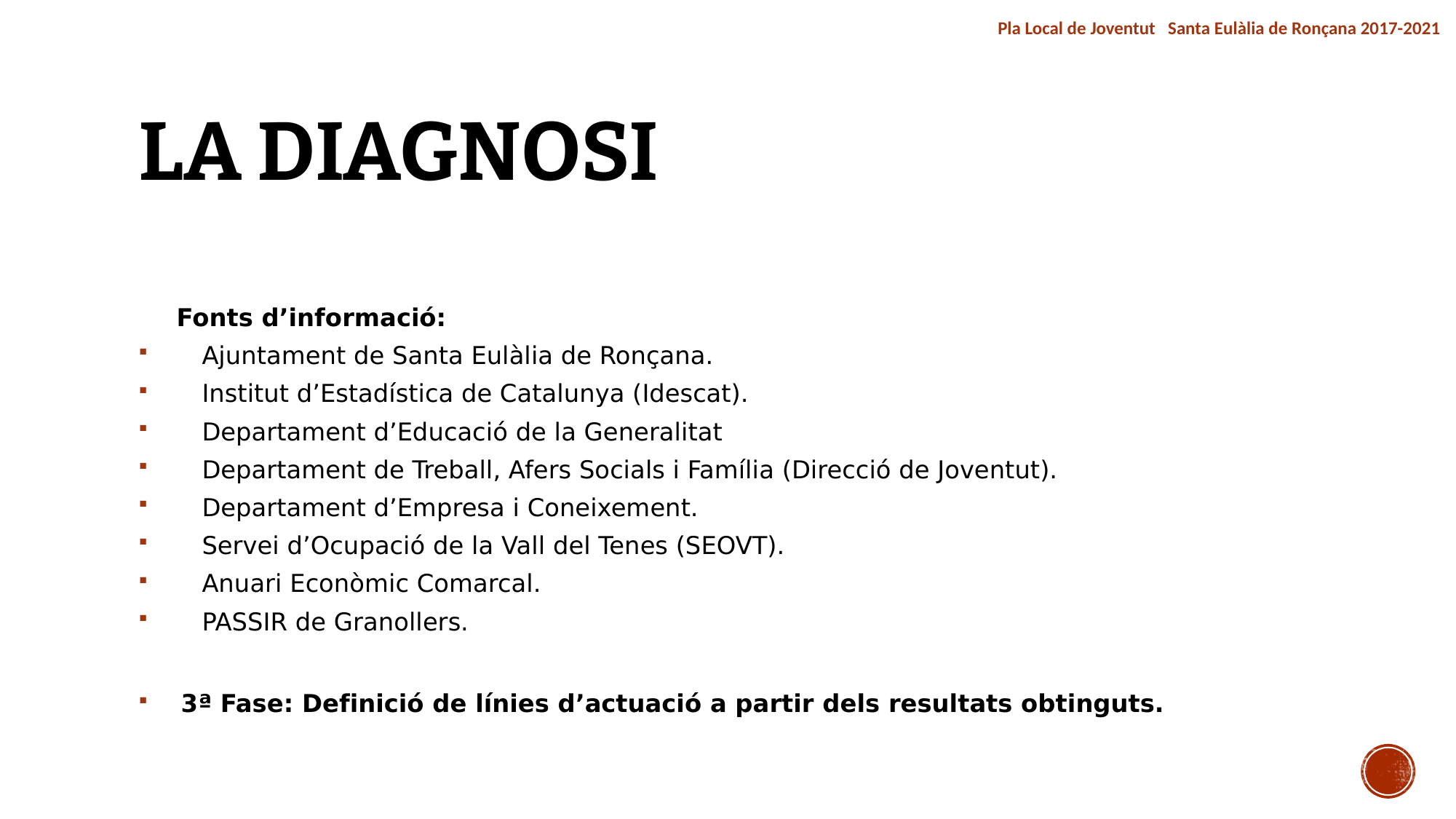

Pla Local de Joventut   Santa Eulàlia de Ronçana 2017-2021
# LA DIAGNOSI

Fonts d’informació:
Ajuntament de Santa Eulàlia de Ronçana.
Institut d’Estadística de Catalunya (Idescat).
Departament d’Educació de la Generalitat
Departament de Treball, Afers Socials i Família (Direcció de Joventut).
Departament d’Empresa i Coneixement.
Servei d’Ocupació de la Vall del Tenes (SEOVT).
Anuari Econòmic Comarcal.
PASSIR de Granollers.

  3ª Fase: Definició de línies d’actuació a partir dels resultats obtinguts.